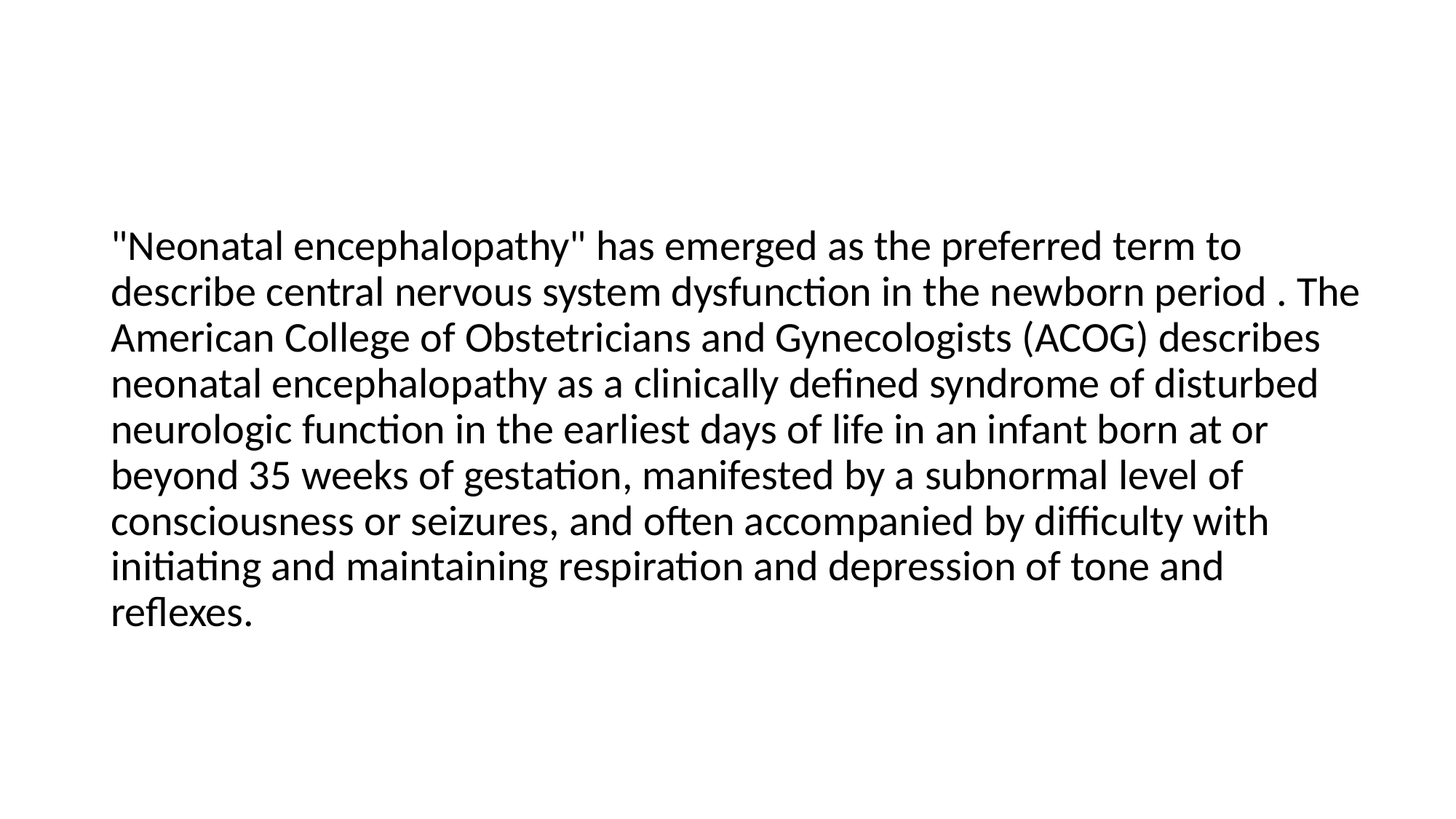

#
"Neonatal encephalopathy" has emerged as the preferred term to describe central nervous system dysfunction in the newborn period . The American College of Obstetricians and Gynecologists (ACOG) describes neonatal encephalopathy as a clinically defined syndrome of disturbed neurologic function in the earliest days of life in an infant born at or beyond 35 weeks of gestation, manifested by a subnormal level of consciousness or seizures, and often accompanied by difficulty with initiating and maintaining respiration and depression of tone and reflexes.